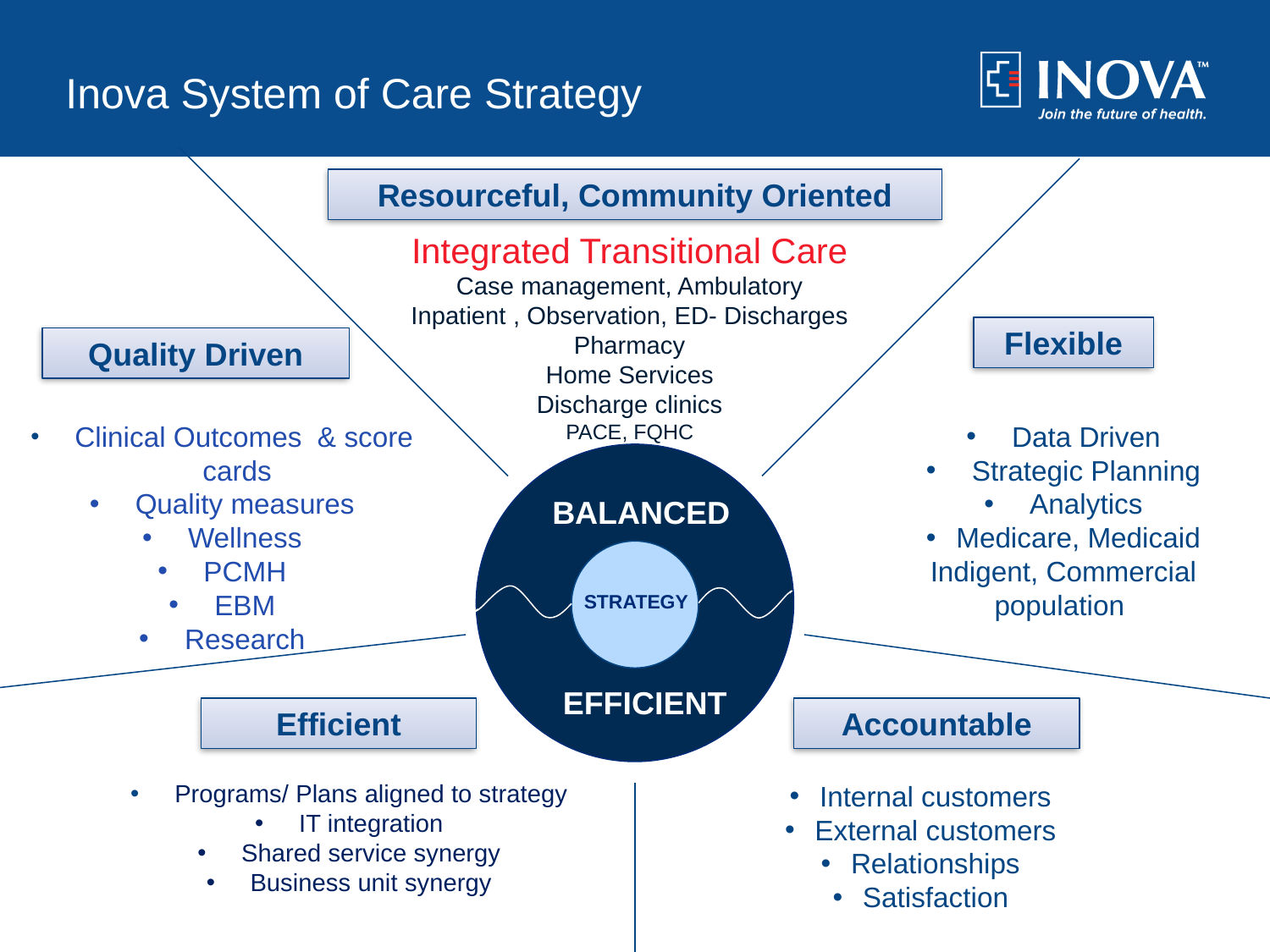

# Inova System of Care Strategy
Resourceful, Community Oriented
Integrated Transitional Care
Case management, Ambulatory
Inpatient , Observation, ED- Discharges
Pharmacy
Home Services
Discharge clinics
PACE, FQHC
Flexible
Quality Driven
  Clinical Outcomes  & score cards
  Quality measures
  Wellness
  PCMH
  EBM
  Research
  Data Driven
  Strategic Planning
  Analytics
Medicare, Medicaid
Indigent, Commercial
population

BALANCED

STRATEGY

EFFICIENT
Efficient
Accountable
  Programs/ Plans aligned to strategy
  IT integration
  Shared service synergy
  Business unit synergy
Internal customers
External customers
Relationships
Satisfaction